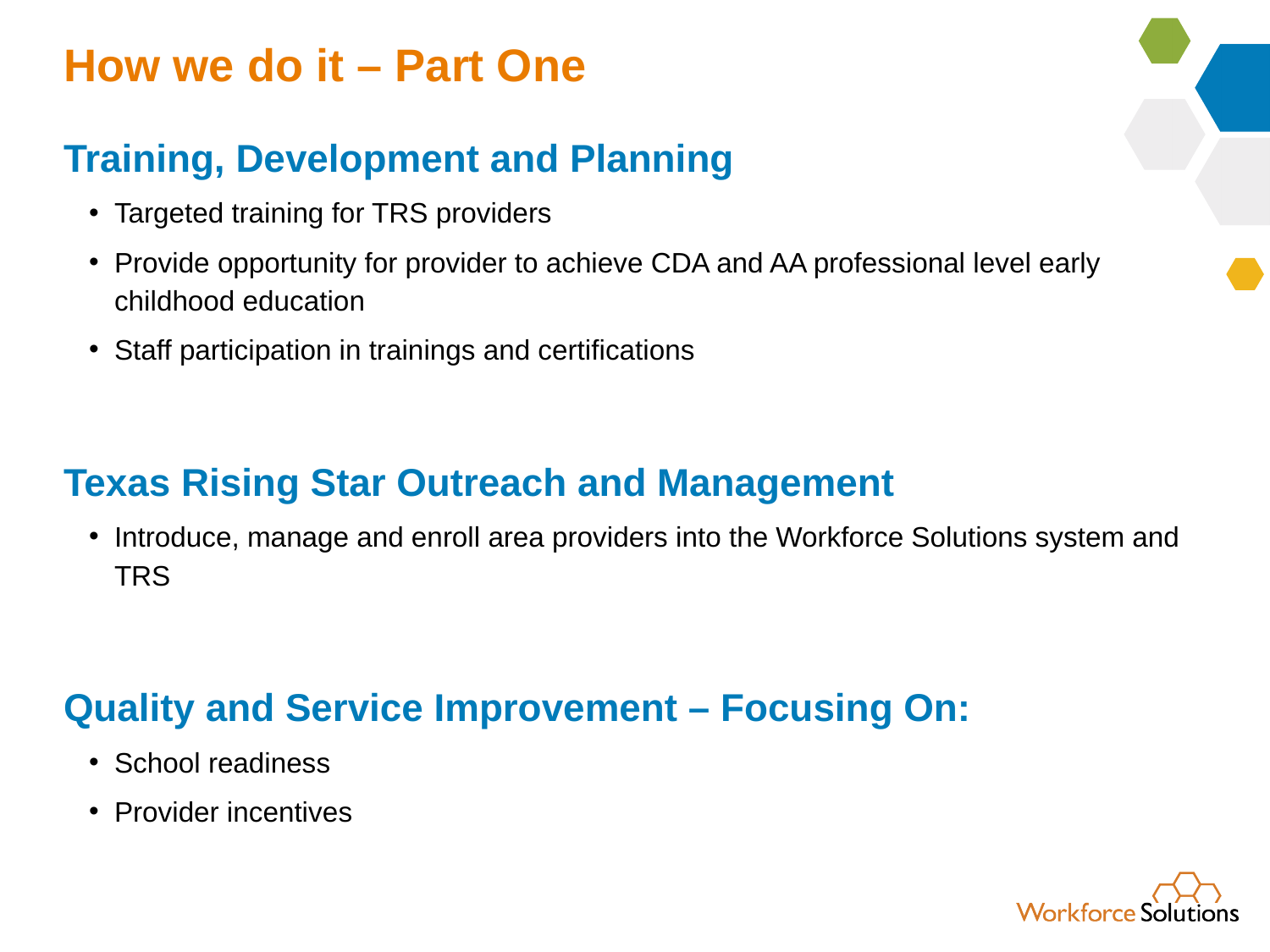

# How we do it – Part One
Training, Development and Planning
Targeted training for TRS providers
Provide opportunity for provider to achieve CDA and AA professional level early childhood education
Staff participation in trainings and certifications

Texas Rising Star Outreach and Management
Introduce, manage and enroll area providers into the Workforce Solutions system and TRS

Quality and Service Improvement – Focusing On:
School readiness
Provider incentives